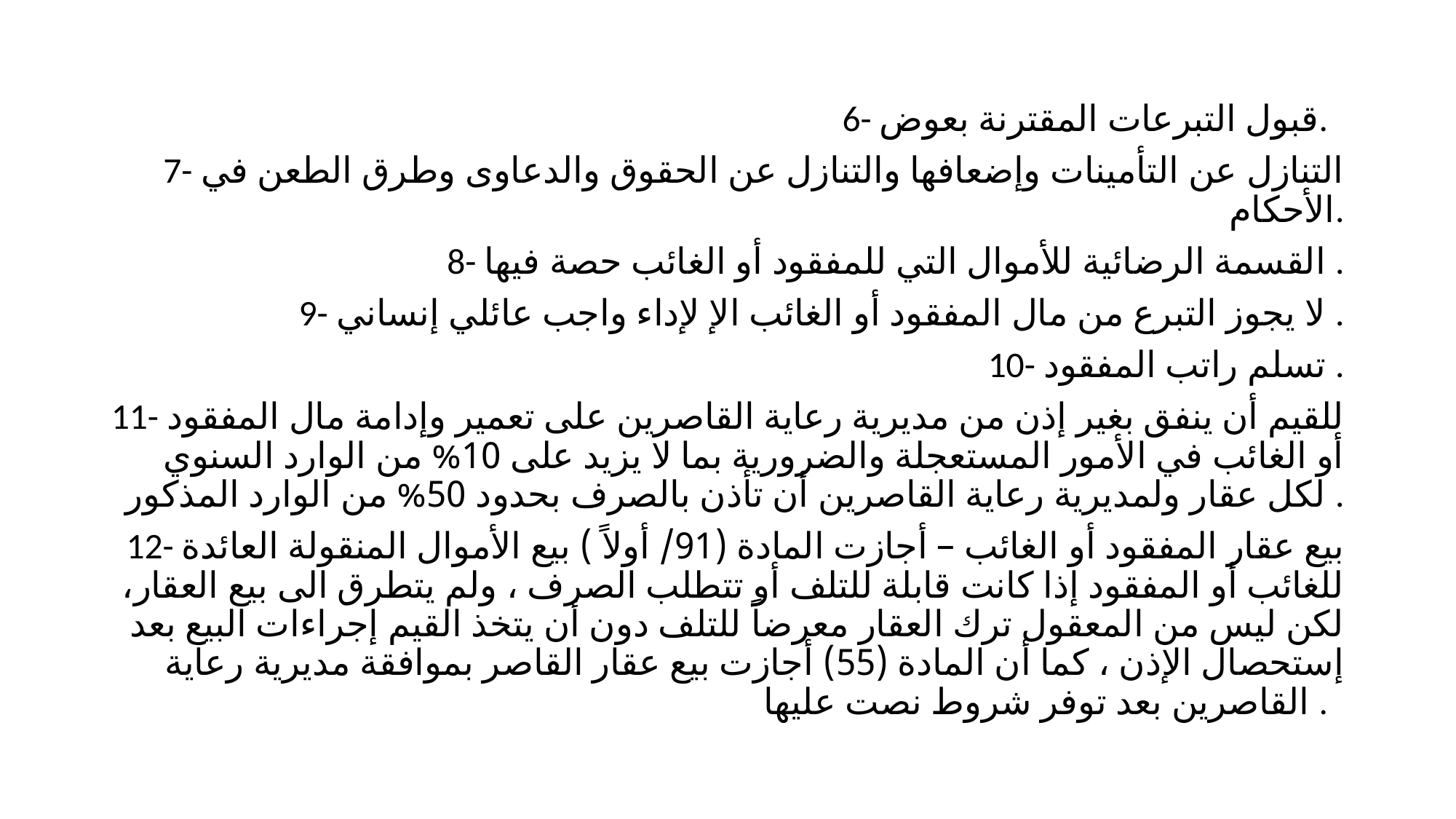

#
6- قبول التبرعات المقترنة بعوض.
7- التنازل عن التأمينات وإضعافها والتنازل عن الحقوق والدعاوى وطرق الطعن في الأحكام.
 8- القسمة الرضائية للأموال التي للمفقود أو الغائب حصة فيها .
9- لا يجوز التبرع من مال المفقود أو الغائب الإ لإداء واجب عائلي إنساني .
10- تسلم راتب المفقود .
11- للقيم أن ينفق بغير إذن من مديرية رعاية القاصرين على تعمير وإدامة مال المفقود أو الغائب في الأمور المستعجلة والضرورية بما لا يزيد على 10% من الوارد السنوي لكل عقار ولمديرية رعاية القاصرين أن تأذن بالصرف بحدود 50% من الوارد المذكور .
12- بيع عقار المفقود أو الغائب – أجازت المادة (91/ أولاً ) بيع الأموال المنقولة العائدة للغائب أو المفقود إذا كانت قابلة للتلف أو تتطلب الصرف ، ولم يتطرق الى بيع العقار، لكن ليس من المعقول ترك العقار معرضاً للتلف دون أن يتخذ القيم إجراءات البيع بعد إستحصال الإذن ، كما أن المادة (55) أجازت بيع عقار القاصر بموافقة مديرية رعاية القاصرين بعد توفر شروط نصت عليها .